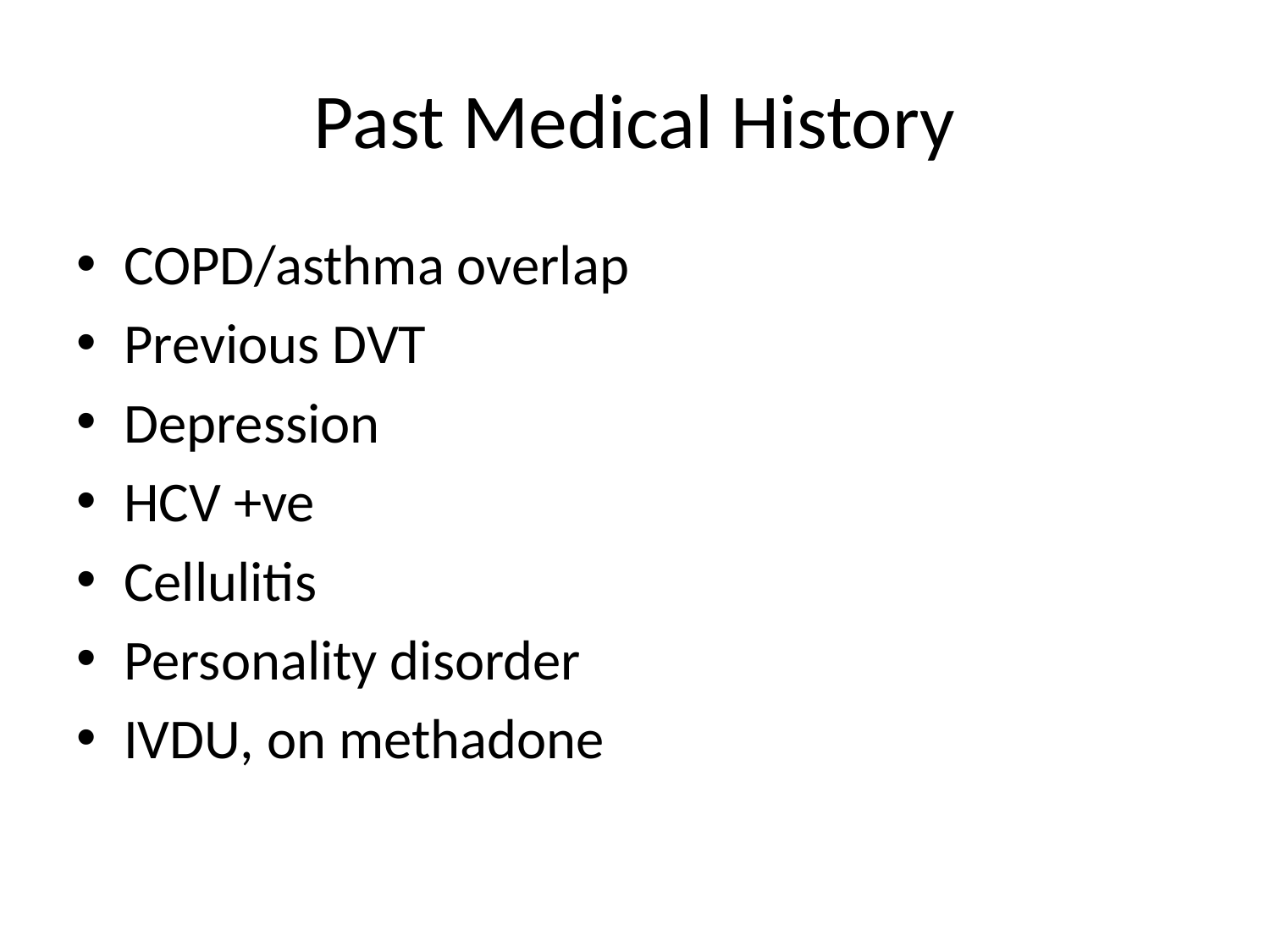

# Past Medical History
COPD/asthma overlap
Previous DVT
Depression
HCV +ve
Cellulitis
Personality disorder
IVDU, on methadone